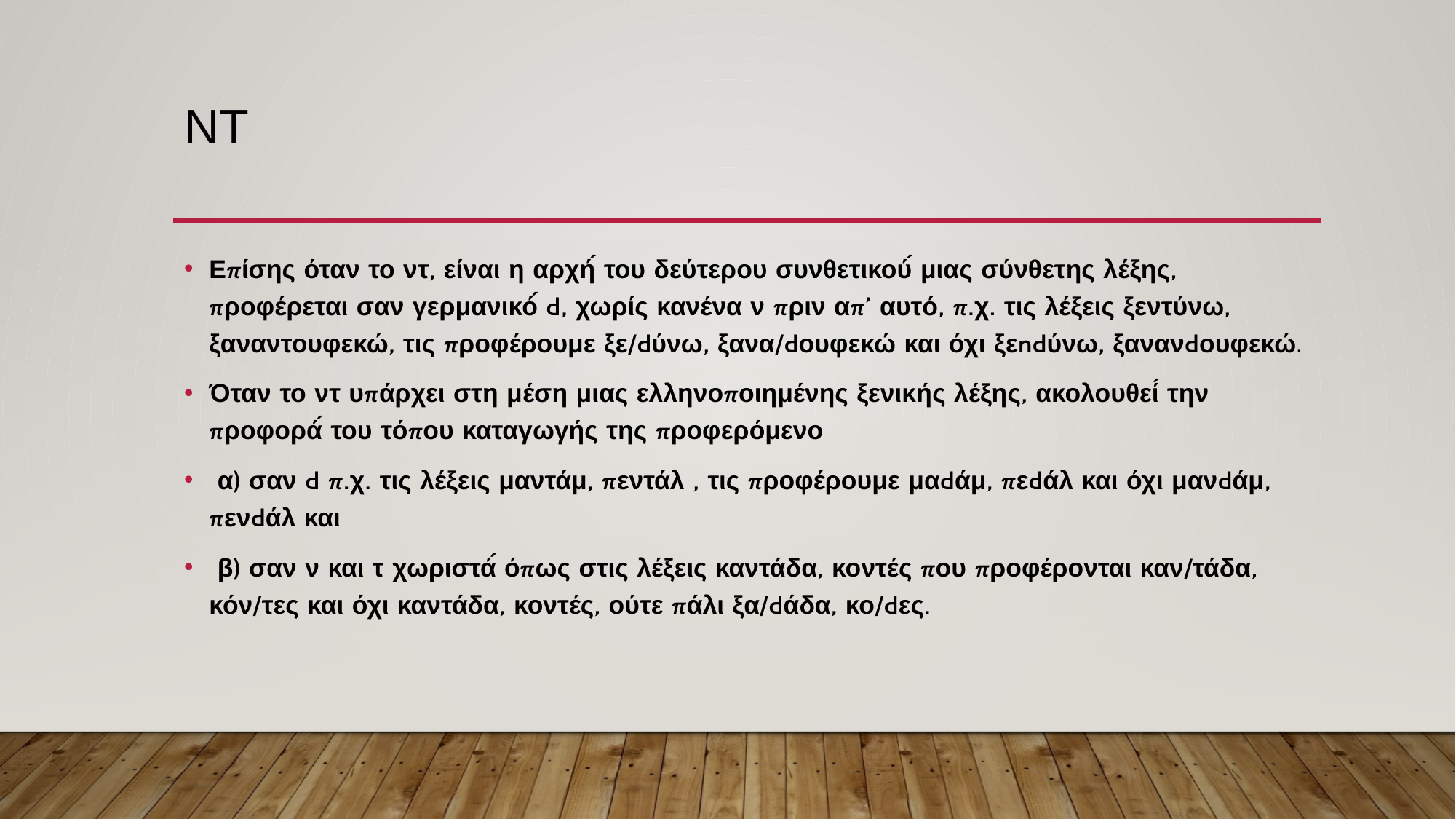

# ΝΤ
Επίσης όταν το ντ, είναι η αρχή́ του δεύτερου συνθετικού́ μιας σύνθετης λέξης, προφέρεται σαν γερμανικό́ d, χωρίς κανένα ν πριν απ’ αυτό, π.χ. τις λέξεις ξεντύνω, ξαναντουφεκώ, τις προφέρουμε ξε/dύνω, ξανα/dουφεκώ και όχι ξεndύνω, ξανανdουφεκώ.
Όταν το ντ υπάρχει στη μέση μιας ελληνοποιημένης ξενικής λέξης, ακολουθεί́ την προφορά́ του τόπου καταγωγής της προφερόμενο
 α) σαν d π.χ. τις λέξεις μαντάμ, πεντάλ , τις προφέρουμε μαdάμ, πεdάλ και όχι μανdάμ, πενdάλ και
 β) σαν ν και τ χωριστά́ όπως στις λέξεις καντάδα, κοντές που προφέρονται καν/τάδα, κόν/τες και όχι καντάδα, κοντές, ούτε πάλι ξα/dάδα, κο/dες.